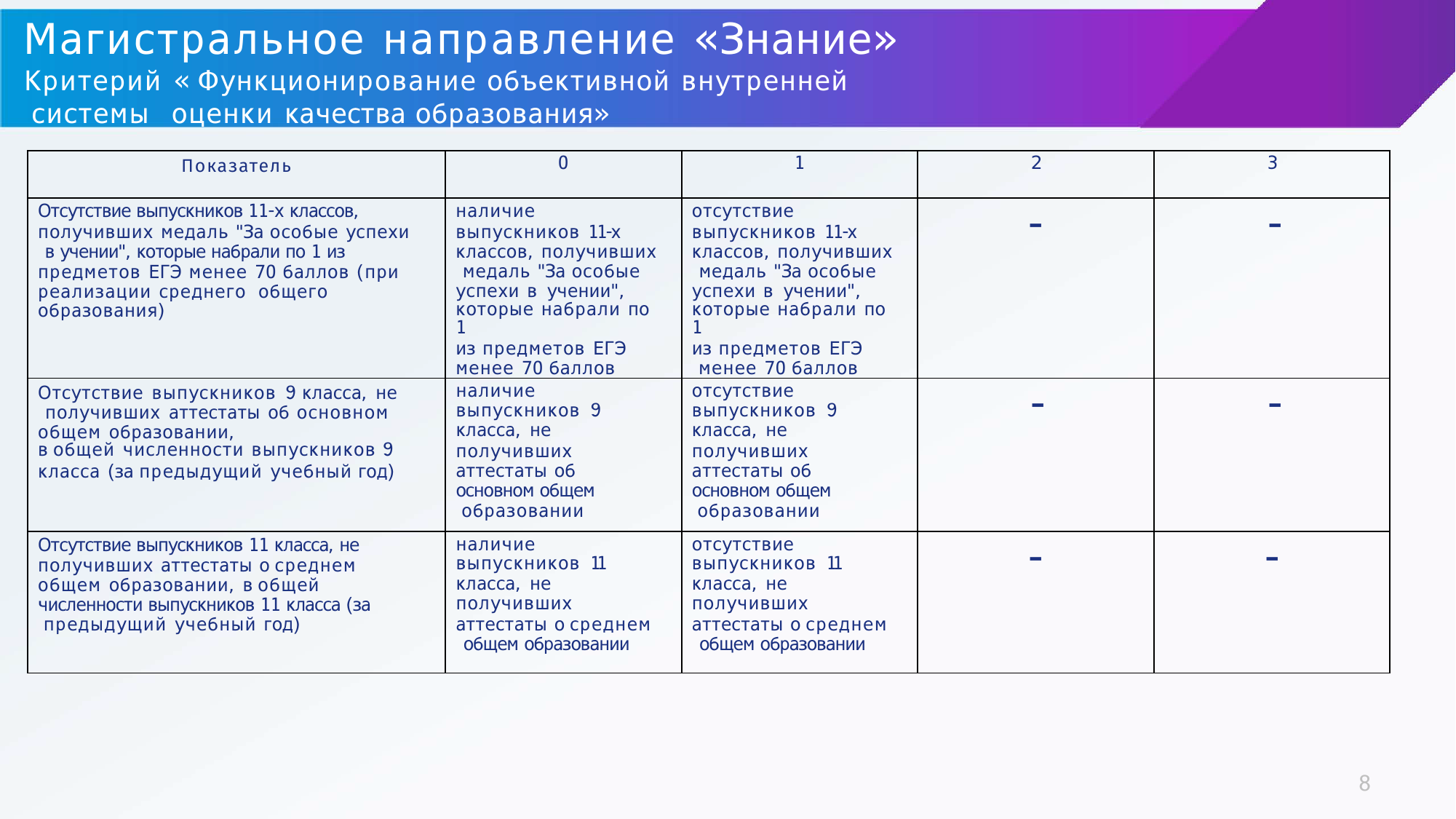

# Магистральное направление «Знание»
Критерий « Функционирование объективной внутренней системы  оценки качества образования»
| Показатель | 0 | 1 | 2 | 3 |
| --- | --- | --- | --- | --- |
| Отсутствие выпускников 11-х классов, получивших медаль "За особые успехи в учении", которые набрали по 1 из предметов ЕГЭ менее 70 баллов (при реализации среднего общего образования) | наличие выпускников 11-х классов, получивших медаль "За особые успехи в учении", которые набрали по 1 из предметов ЕГЭ менее 70 баллов | отсутствие выпускников 11-х классов, получивших медаль "За особые успехи в учении", которые набрали по 1 из предметов ЕГЭ менее 70 баллов | - | - |
| Отсутствие выпускников 9 класса, не получивших аттестаты об основном общем образовании, в общей численности выпускников 9 класса (за предыдущий учебный год) | наличие выпускников 9 класса, не получивших аттестаты об основном общем образовании | отсутствие выпускников 9 класса, не получивших аттестаты об основном общем образовании | - | - |
| Отсутствие выпускников 11 класса, не получивших аттестаты о среднем общем образовании, в общей численности выпускников 11 класса (за предыдущий учебный год) | наличие выпускников 11 класса, не получивших аттестаты о среднем общем образовании | отсутствие выпускников 11 класса, не получивших аттестаты о среднем общем образовании | - | - |
8